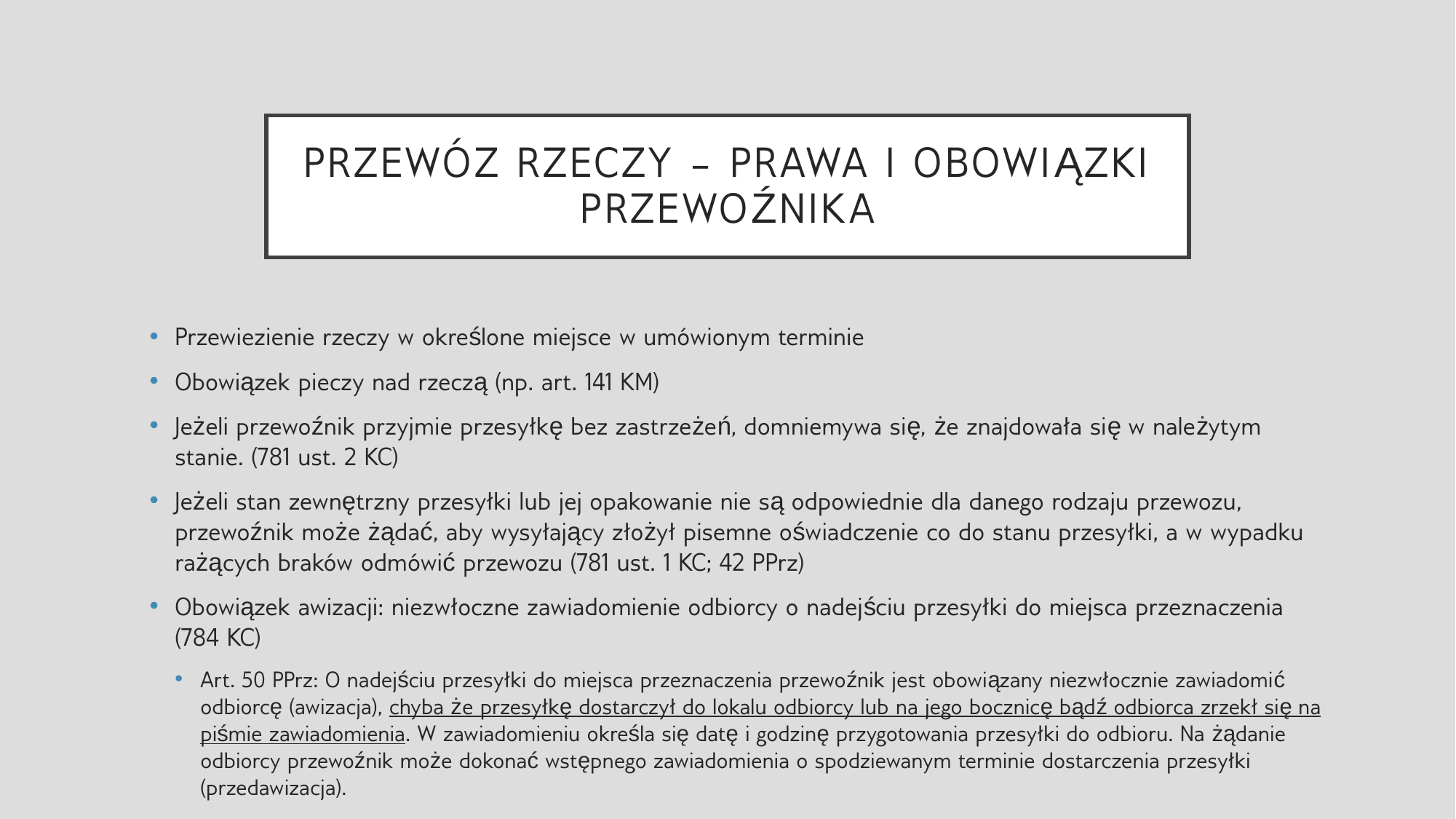

# Przewóz rzeczy – prawa i obowiązki przewoźnika
Przewiezienie rzeczy w określone miejsce w umówionym terminie
Obowiązek pieczy nad rzeczą (np. art. 141 KM)
Jeżeli przewoźnik przyjmie przesyłkę bez zastrzeżeń, domniemywa się, że znajdowała się w należytym stanie. (781 ust. 2 KC)
Jeżeli stan zewnętrzny przesyłki lub jej opakowanie nie są odpowiednie dla danego rodzaju przewozu, przewoźnik może żądać, aby wysyłający złożył pisemne oświadczenie co do stanu przesyłki, a w wypadku rażących braków odmówić przewozu (781 ust. 1 KC; 42 PPrz)
Obowiązek awizacji: niezwłoczne zawiadomienie odbiorcy o nadejściu przesyłki do miejsca przeznaczenia (784 KC)
Art. 50 PPrz: O nadejściu przesyłki do miejsca przeznaczenia przewoźnik jest obowiązany niezwłocznie zawiadomić odbiorcę (awizacja), chyba że przesyłkę dostarczył do lokalu odbiorcy lub na jego bocznicę bądź odbiorca zrzekł się na piśmie zawiadomienia. W zawiadomieniu określa się datę i godzinę przygotowania przesyłki do odbioru. Na żądanie odbiorcy przewoźnik może dokonać wstępnego zawiadomienia o spodziewanym terminie dostarczenia przesyłki (przedawizacja).